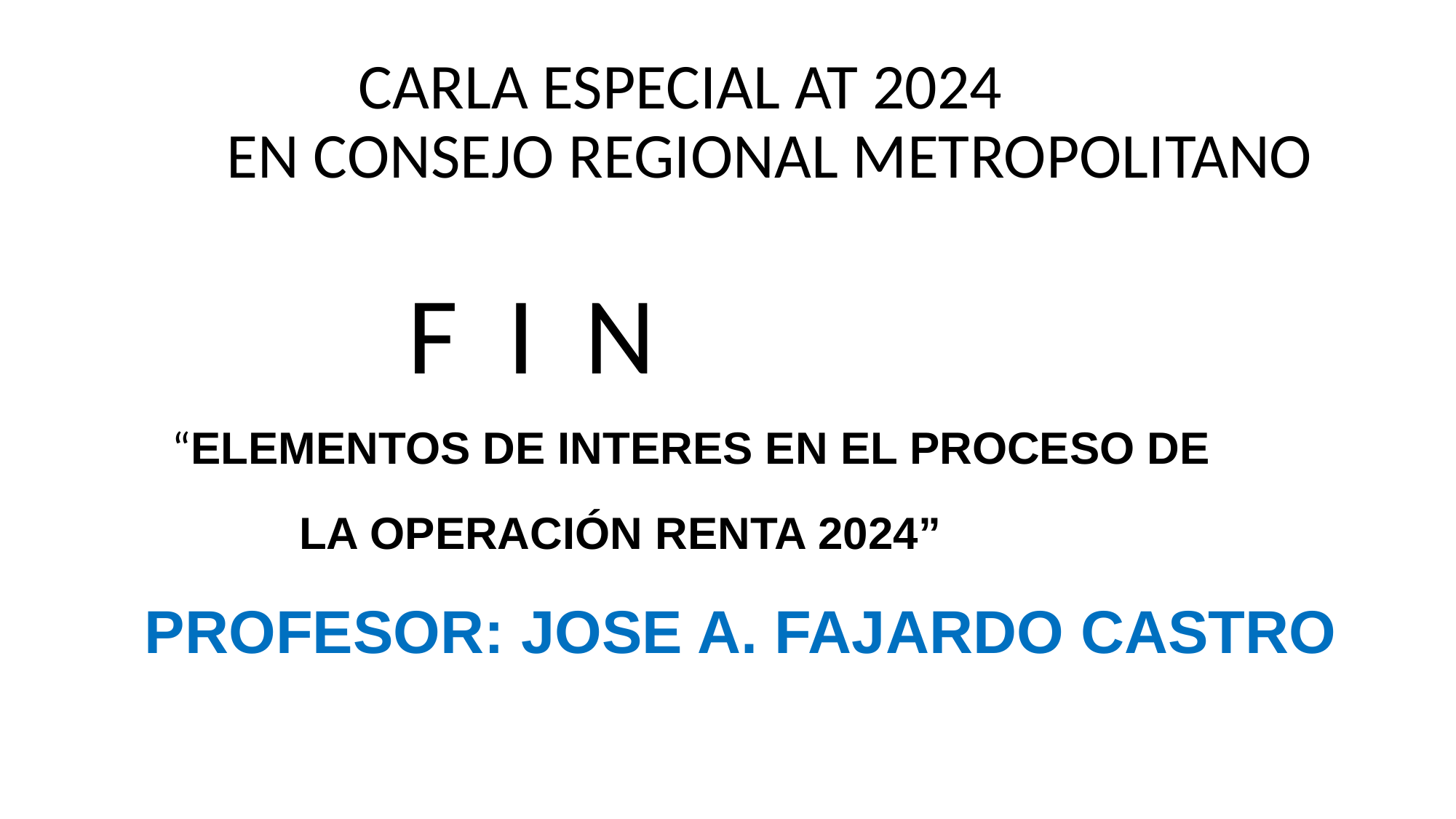

# CARLA ESPECIAL AT 2024 EN CONSEJO REGIONAL METROPOLITANO

            F  I  N
      “ELEMENTOS DE INTERES EN EL PROCESO DE
               LA OPERACIÓN RENTA 2024”
  PROFESOR: JOSE A. FAJARDO CASTRO